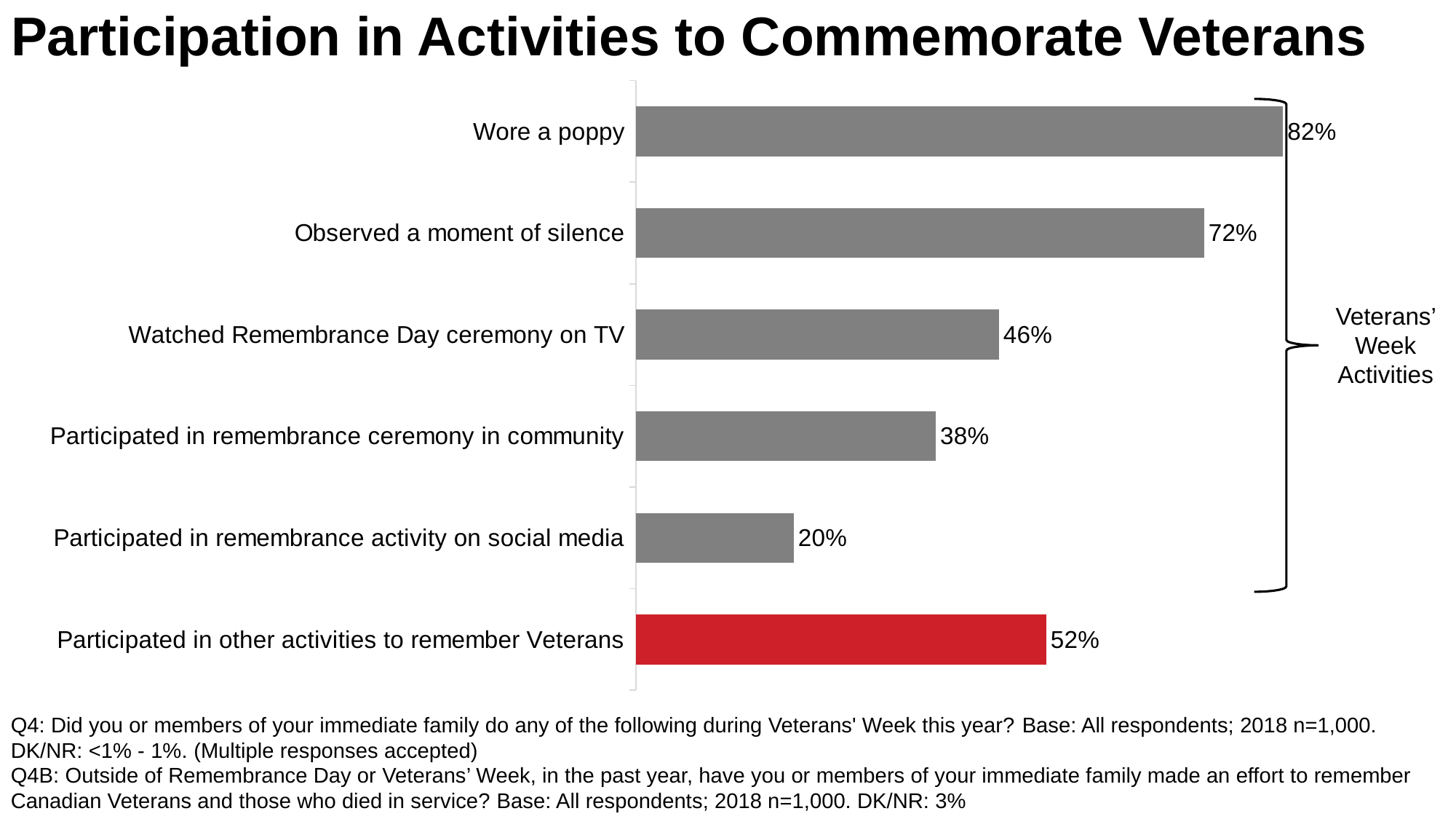

# Participation in Activities to Commemorate Veterans

### Chart

| Category | Series 1 |
|---|---|
| Participated in other activities to remember Veterans | 0.52 |
| Participated in remembrance activity on social media | 0.2 |
| Participated in remembrance ceremony in community | 0.38 |
| Watched Remembrance Day ceremony on TV | 0.46 |
| Observed a moment of silence | 0.72 |
| Wore a poppy | 0.82 |
Veterans’ Week Activities
Q4: Did you or members of your immediate family do any of the following during Veterans' Week this year? Base: All respondents; 2018 n=1,000. DK/NR: <1% - 1%. (Multiple responses accepted)
Q4B: Outside of Remembrance Day or Veterans’ Week, in the past year, have you or members of your immediate family made an effort to remember Canadian Veterans and those who died in service? Base: All respondents; 2018 n=1,000. DK/NR: 3%